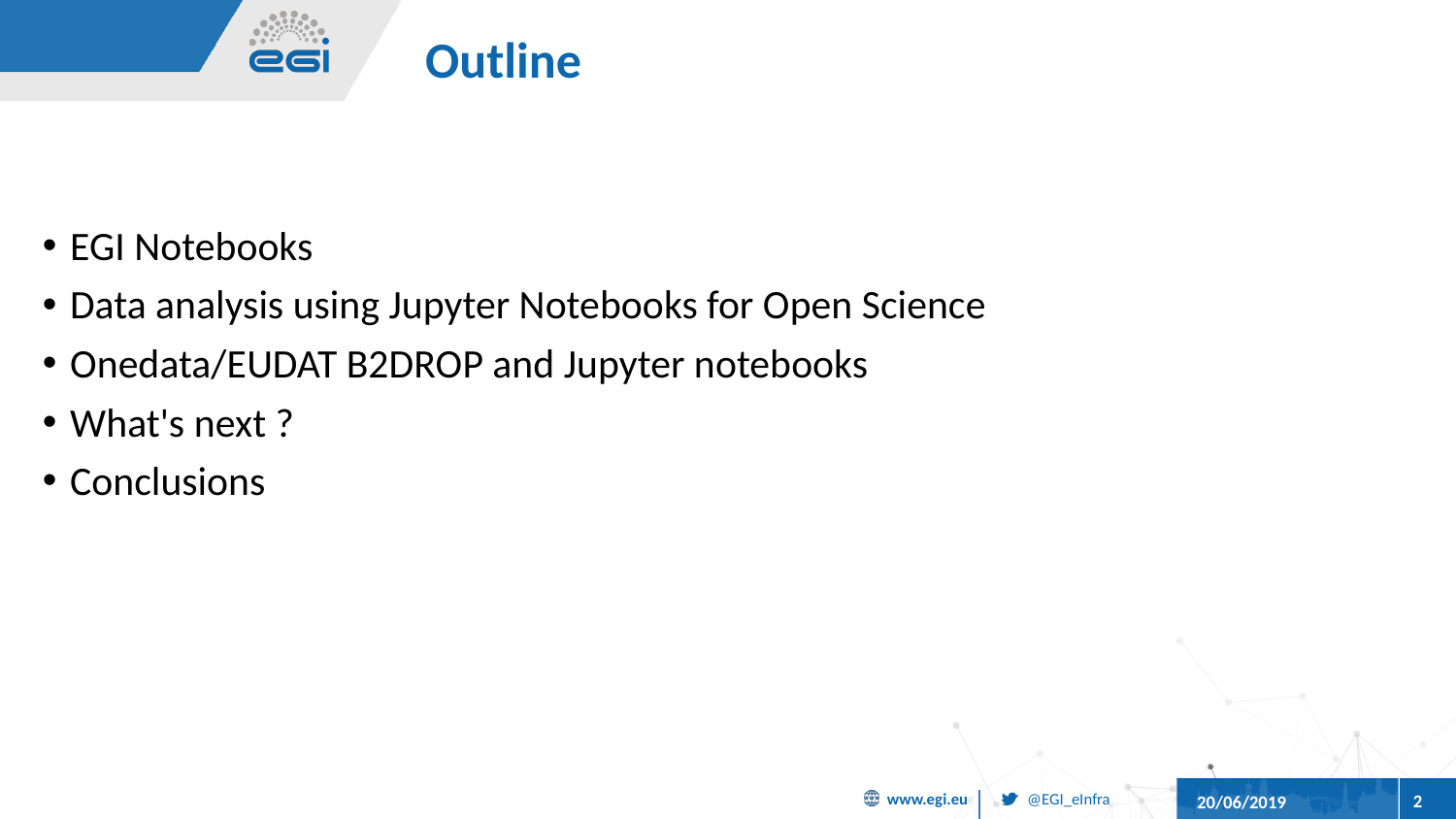

# Outline

EGI Notebooks
Data analysis using Jupyter Notebooks for Open Science
Onedata/EUDAT B2DROP and Jupyter notebooks
What's next ?
Conclusions